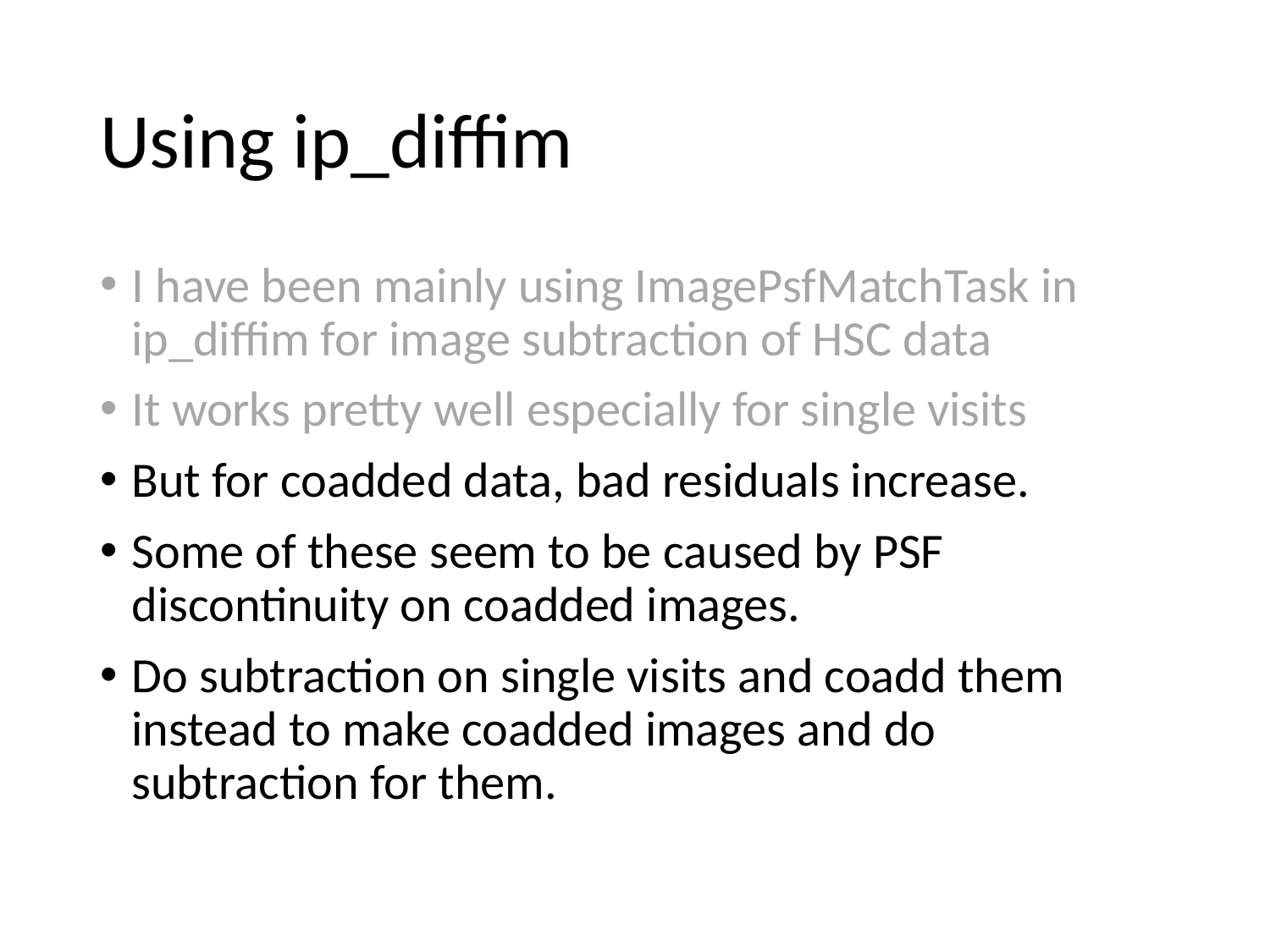

# Using ip_diffim
I have been mainly using ImagePsfMatchTask in ip_diffim for image subtraction of HSC data
It works pretty well especially for single visits
But for coadded data, bad residuals increase.
Some of these seem to be caused by PSF discontinuity on coadded images.
Do subtraction on single visits and coadd them instead to make coadded images and do subtraction for them.